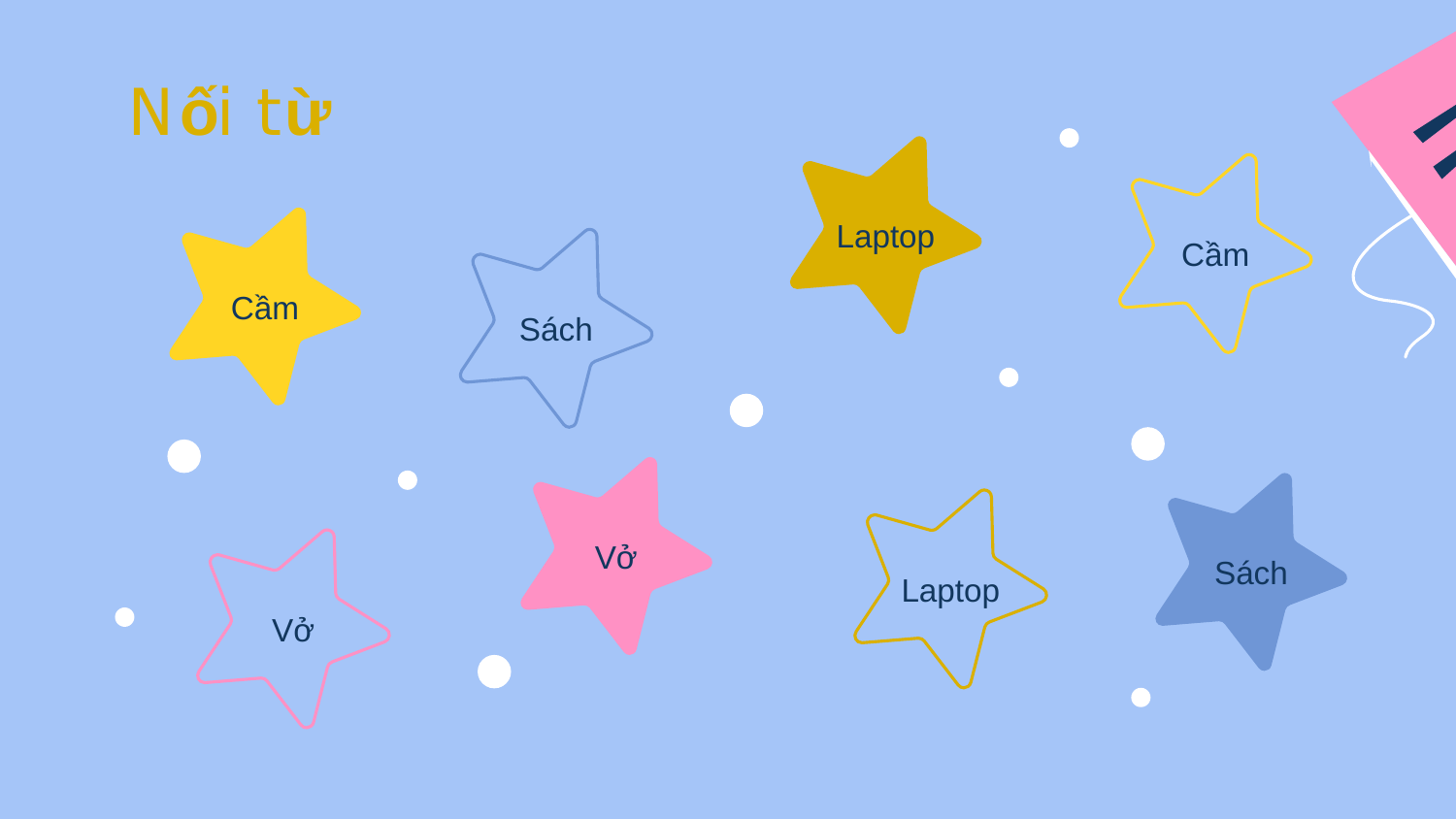

# Nối từ

Laptop
Cầm
Cầm
Sách

Vở

Sách
Laptop
Vở